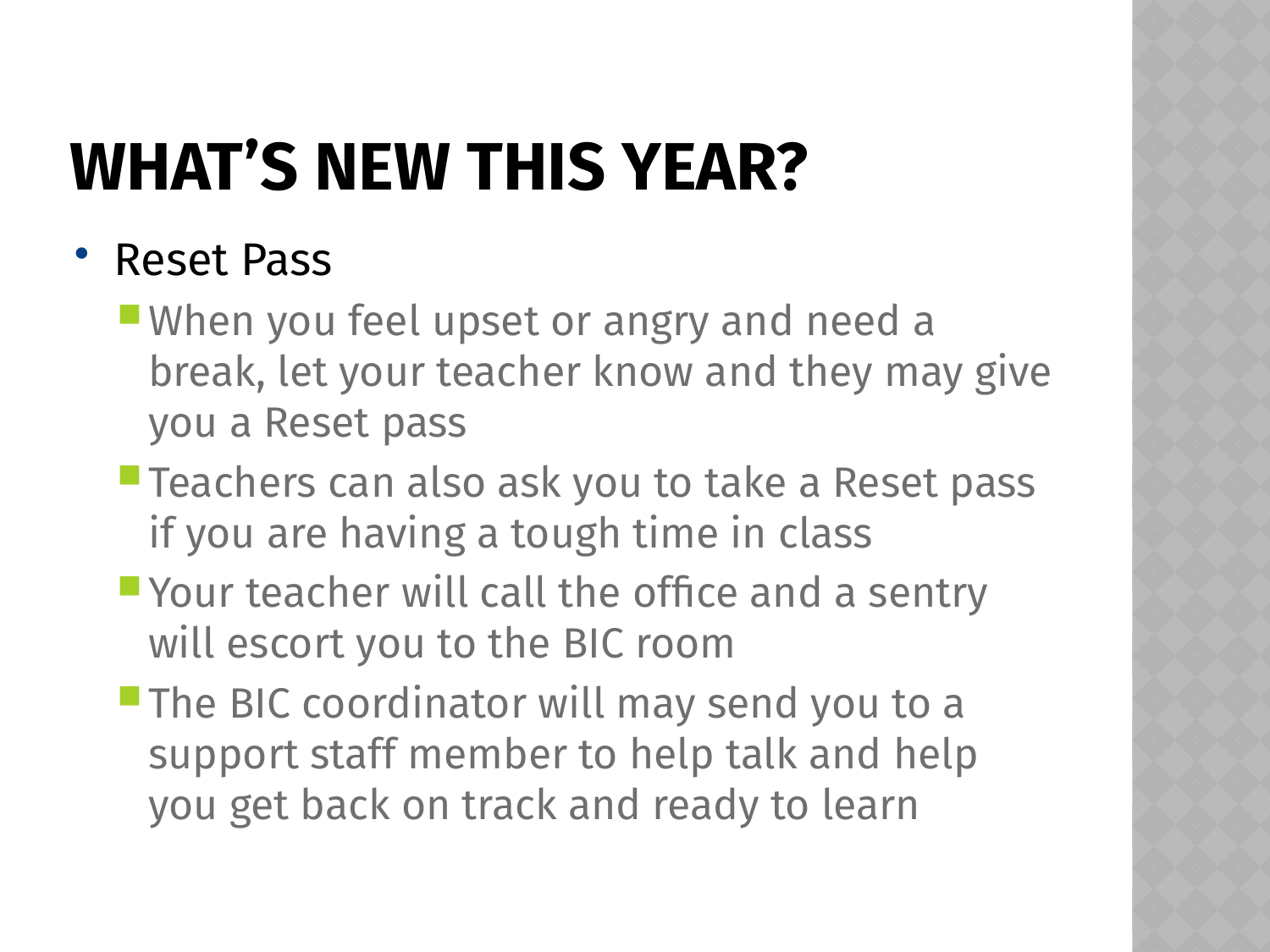

# What’s new this year?
Reset Pass
When you feel upset or angry and need a break, let your teacher know and they may give you a Reset pass
Teachers can also ask you to take a Reset pass if you are having a tough time in class
Your teacher will call the office and a sentry will escort you to the BIC room
The BIC coordinator will may send you to a support staff member to help talk and help you get back on track and ready to learn